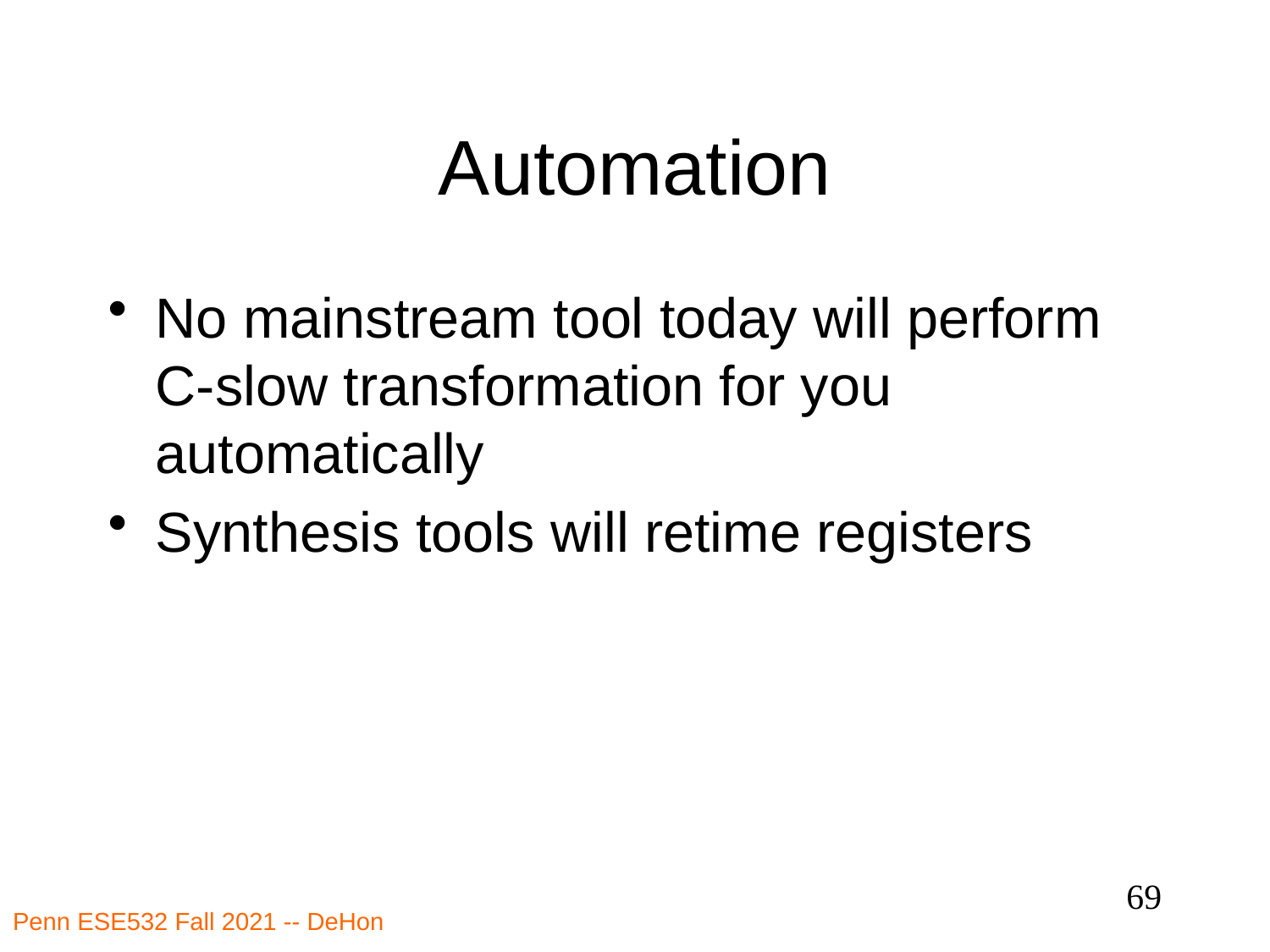

# Automation
No mainstream tool today will perform C-slow transformation for you automatically
Synthesis tools will retime registers
69
Penn ESE532 Fall 2021 -- DeHon